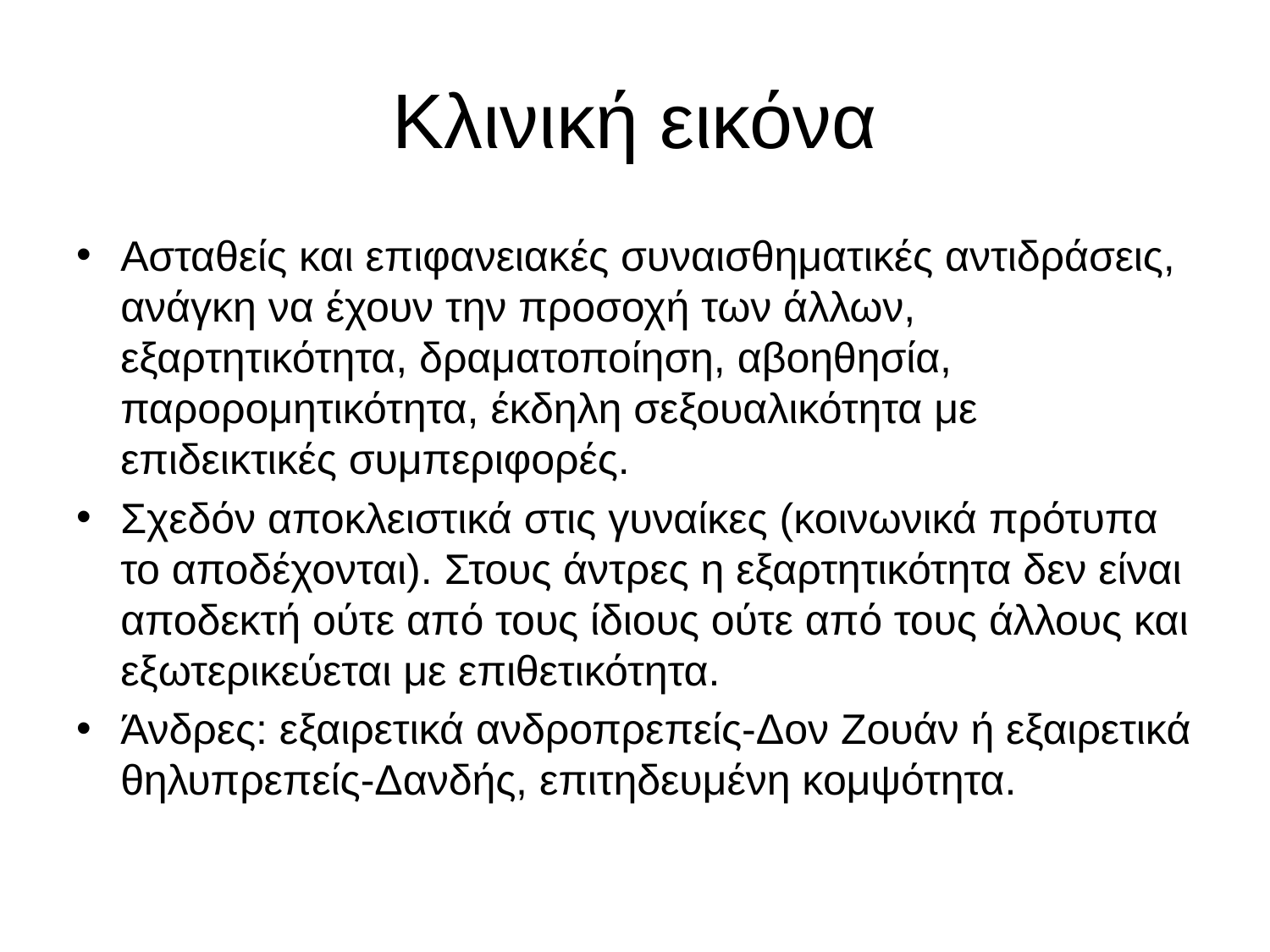

# Κλινική εικόνα
Ασταθείς και επιφανειακές συναισθηματικές αντιδράσεις, ανάγκη να έχουν την προσοχή των άλλων, εξαρτητικότητα, δραματοποίηση, αβοηθησία, παρορομητικότητα, έκδηλη σεξουαλικότητα με επιδεικτικές συμπεριφορές.
Σχεδόν αποκλειστικά στις γυναίκες (κοινωνικά πρότυπα το αποδέχονται). Στους άντρες η εξαρτητικότητα δεν είναι αποδεκτή ούτε από τους ίδιους ούτε από τους άλλους και εξωτερικεύεται με επιθετικότητα.
Άνδρες: εξαιρετικά ανδροπρεπείς-Δον Ζουάν ή εξαιρετικά θηλυπρεπείς-Δανδής, επιτηδευμένη κομψότητα.